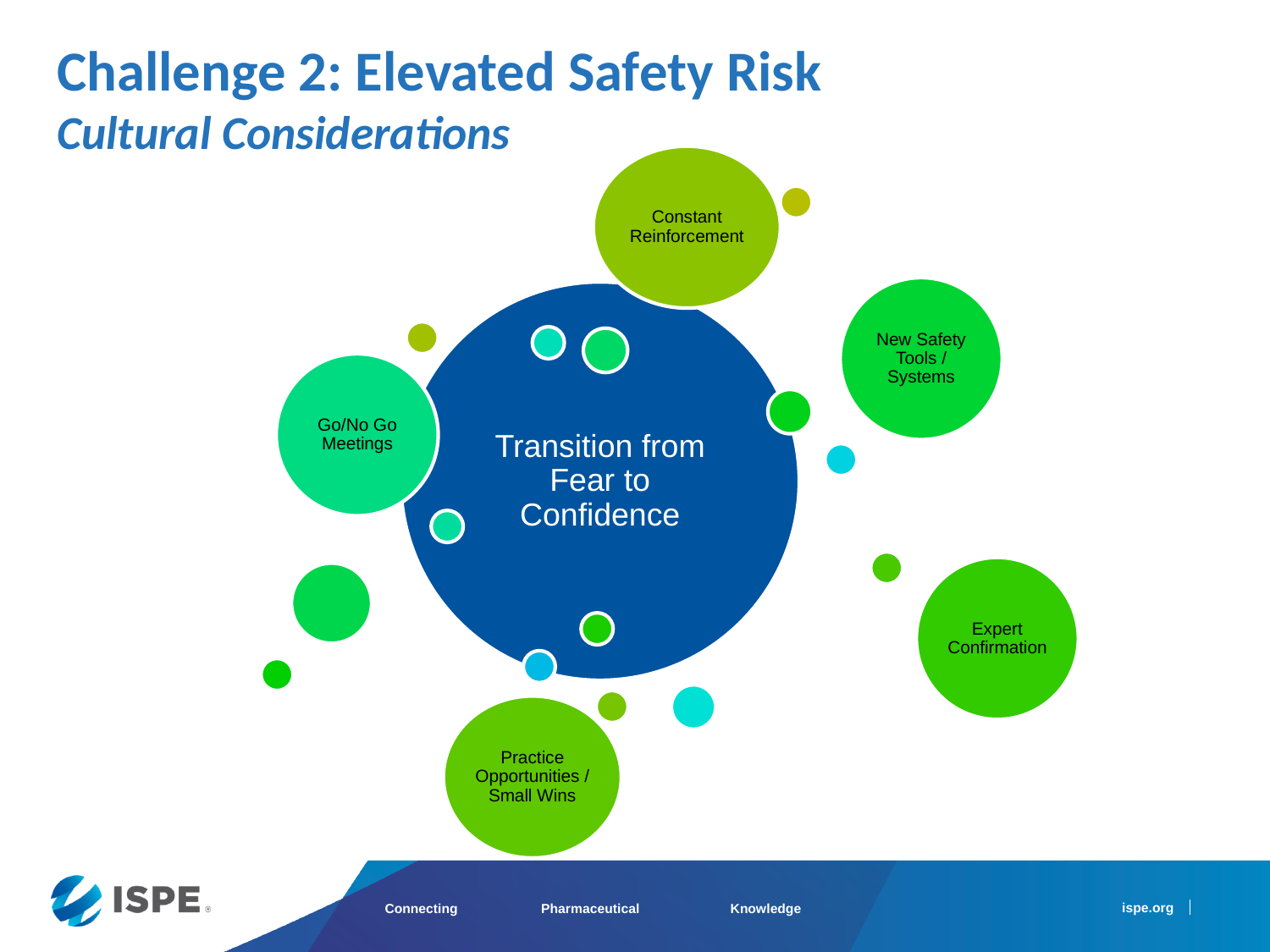

Challenge 2: Elevated Safety Risk
Cultural Considerations
Transition from Fear to Confidence
Go/No Go Meetings
New Safety Tools / Systems
Expert Confirmation
Practice Opportunities / Small Wins
Constant Reinforcement